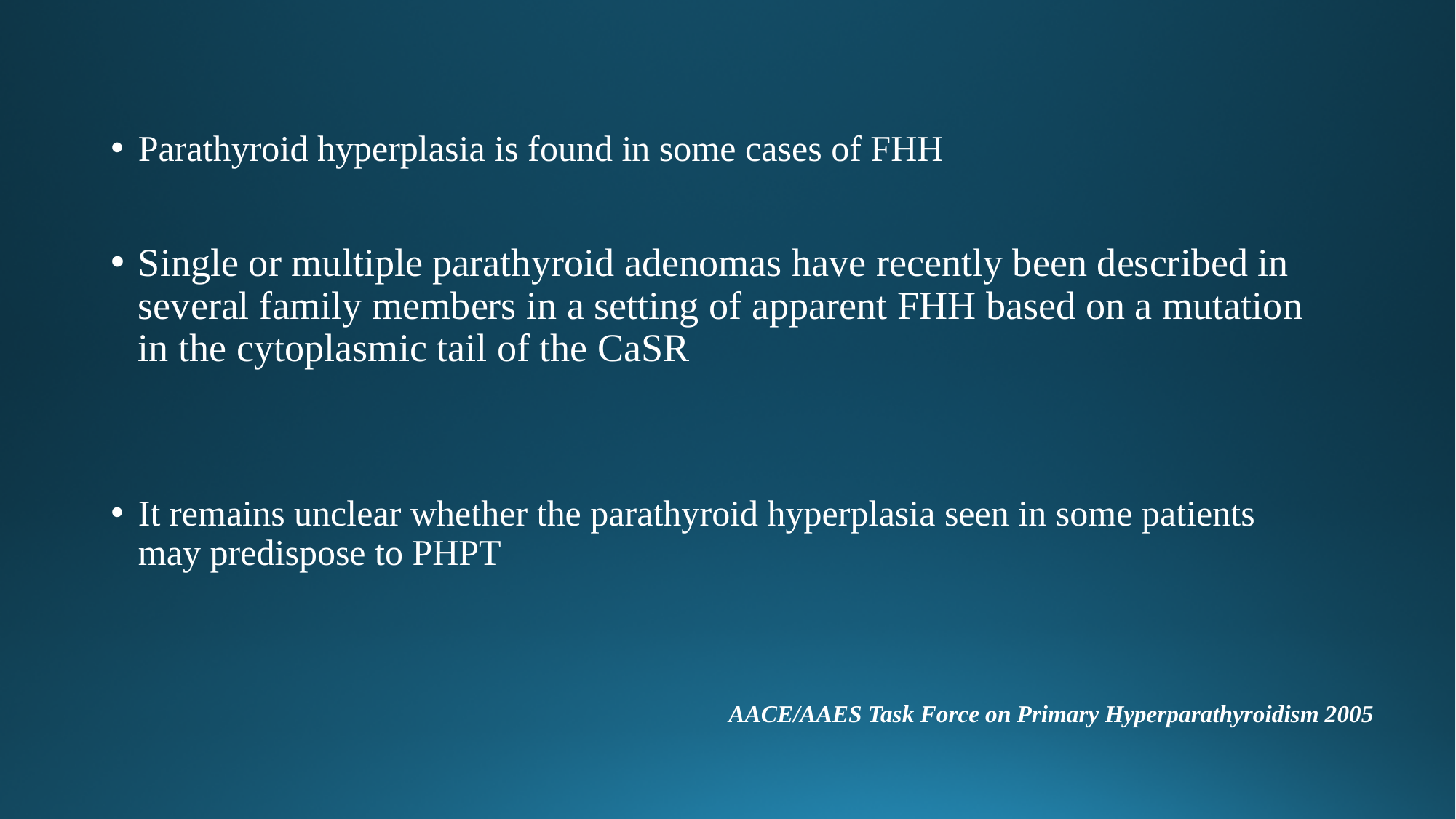

Parathyroid hyperplasia is found in some cases of FHH

Single or multiple parathyroid adenomas have recently been described in several family members in a setting of apparent FHH based on a mutation in the cytoplasmic tail of the CaSR

It remains unclear whether the parathyroid hyperplasia seen in some patients may predispose to PHPT
AACE/AAES Task Force on Primary Hyperparathyroidism 2005